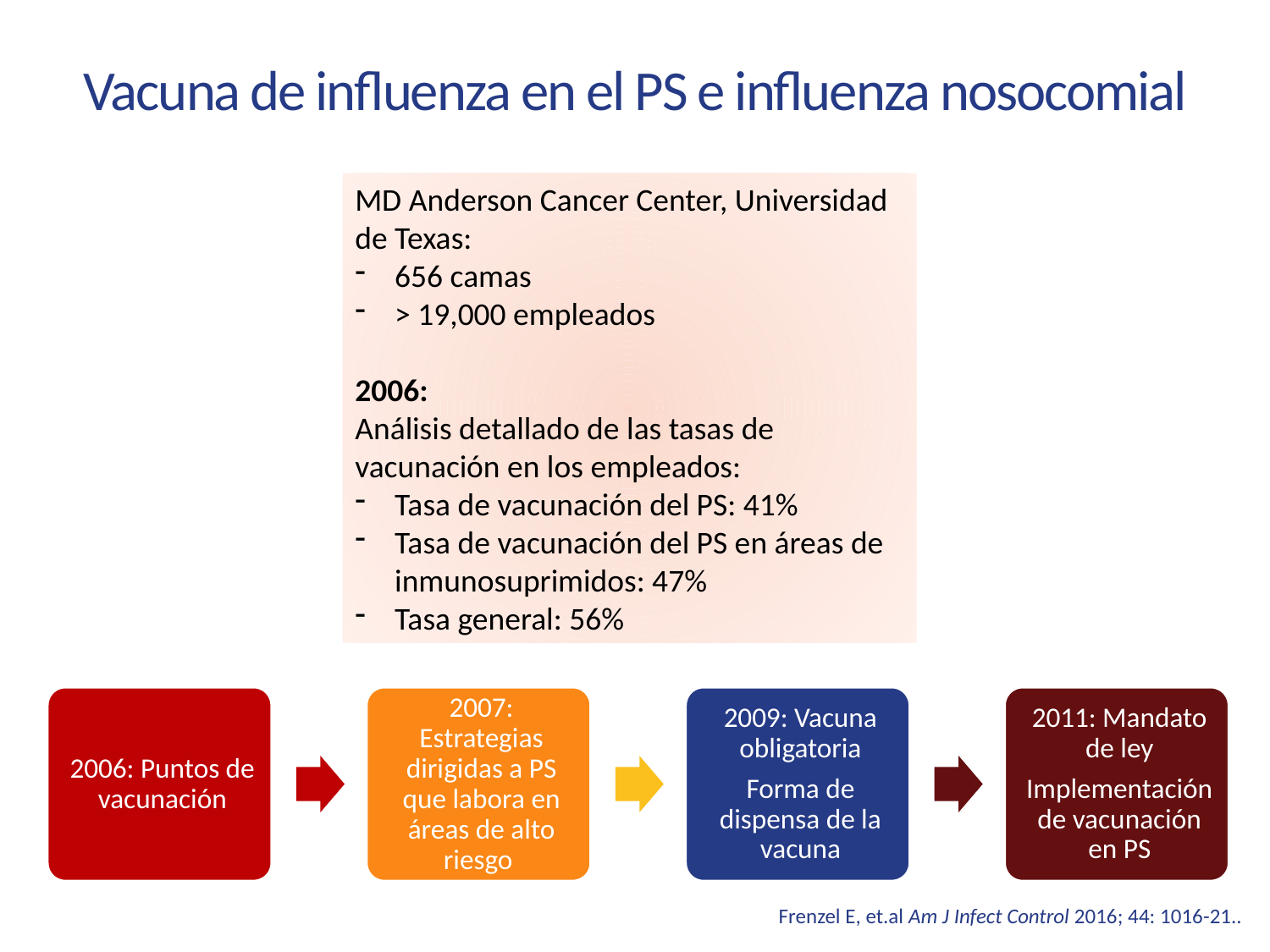

# Vacuna de influenza en el PS e influenza nosocomial
MD Anderson Cancer Center, Universidad de Texas:
656 camas
> 19,000 empleados

2006:
Análisis detallado de las tasas de vacunación en los empleados:
Tasa de vacunación del PS: 41%
Tasa de vacunación del PS en áreas de inmunosuprimidos: 47%
Tasa general: 56%
2006: Puntos de vacunación

2007: Estrategias dirigidas a PS que labora en áreas de alto riesgo

2009: Vacuna obligatoria
Forma de dispensa de la vacuna

2011: Mandato de ley
Implementación de vacunación en PS
Frenzel E, et.al Am J Infect Control 2016; 44: 1016-21..